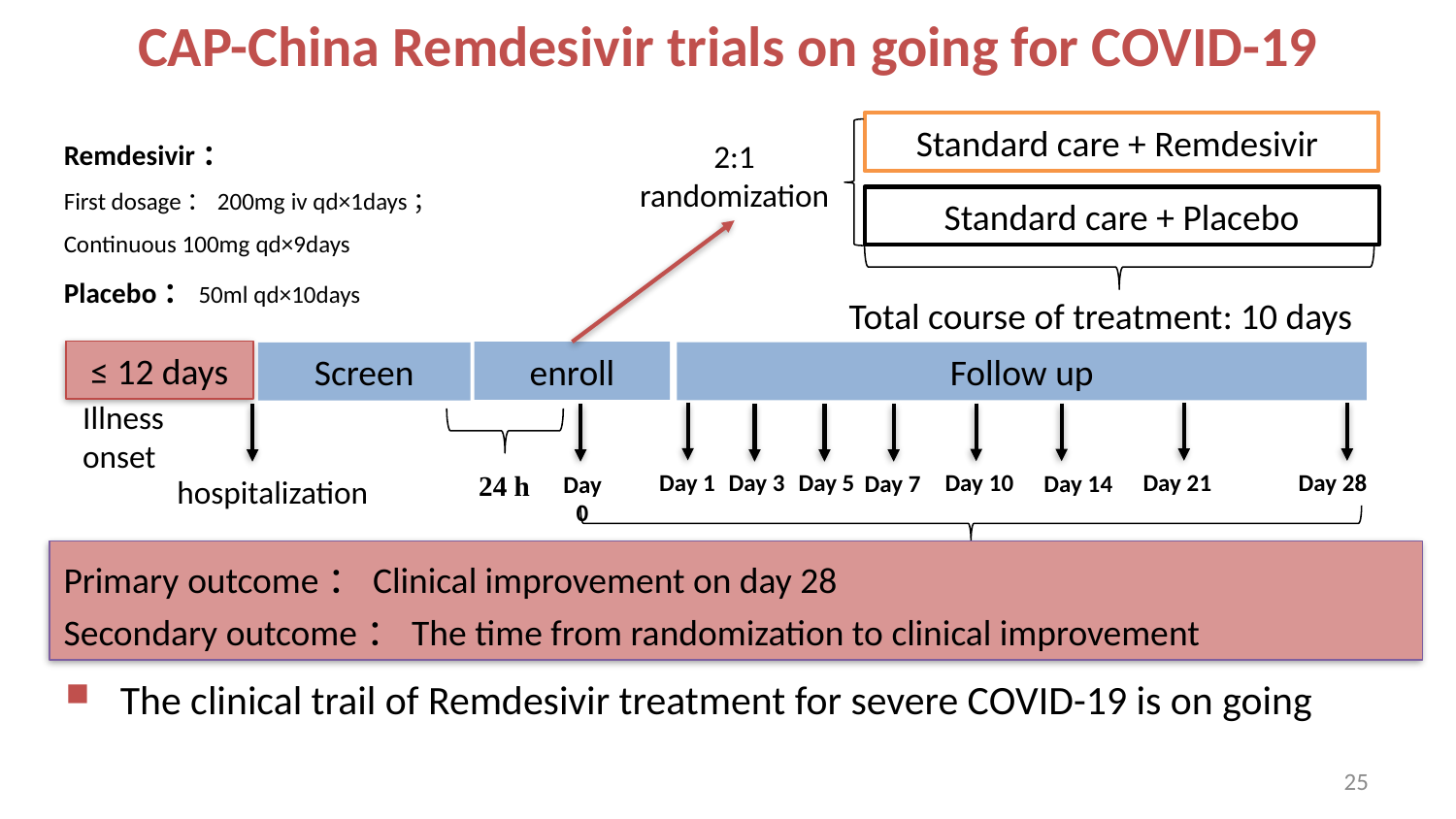

CAP-China Remdesivir trials on going for COVID-19

Remdesivir：
First dosage：200mg iv qd×1days；
Continuous 100mg qd×9days
Placebo：50ml qd×10days
Standard care + Remdesivir

2:1
randomization

Standard care + Placebo
Total course of treatment: 10 days
≤ 12 days
enroll
Screen
Follow up

Illness
onset
Day 1
Day 10
Day 21
Day 28
Day 5
Day 3
Day 7
Day 14
24 h
Day 0
hospitalization
Primary outcome：Clinical improvement on day 28
Secondary outcome：The time from randomization to clinical improvement
The clinical trail of Remdesivir treatment for severe COVID-19 is on going
25